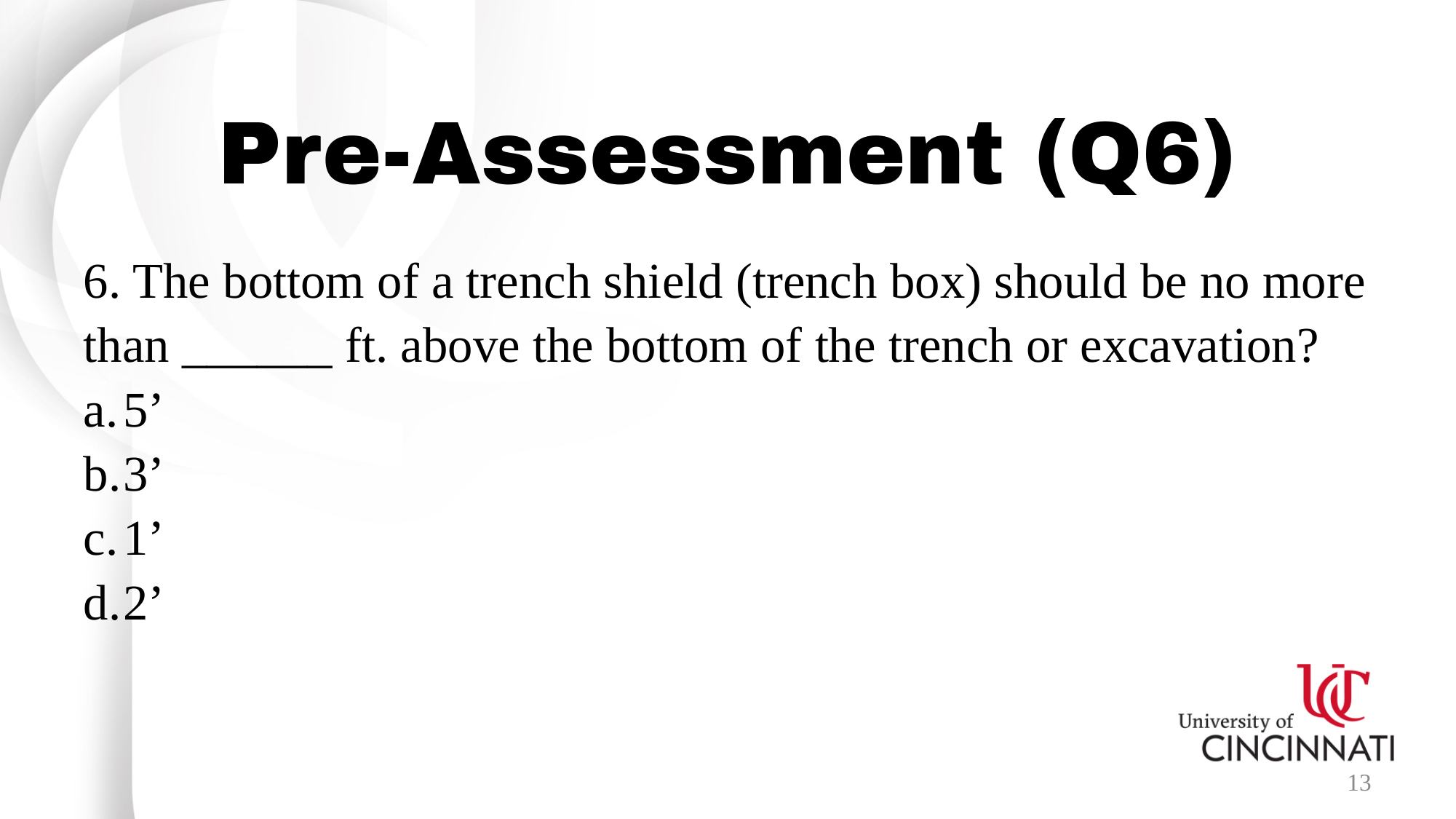

# Pre-Assessment (Q6)
6. The bottom of a trench shield (trench box) should be no more than ______ ft. above the bottom of the trench or excavation?
5’
3’
1’
2’

13